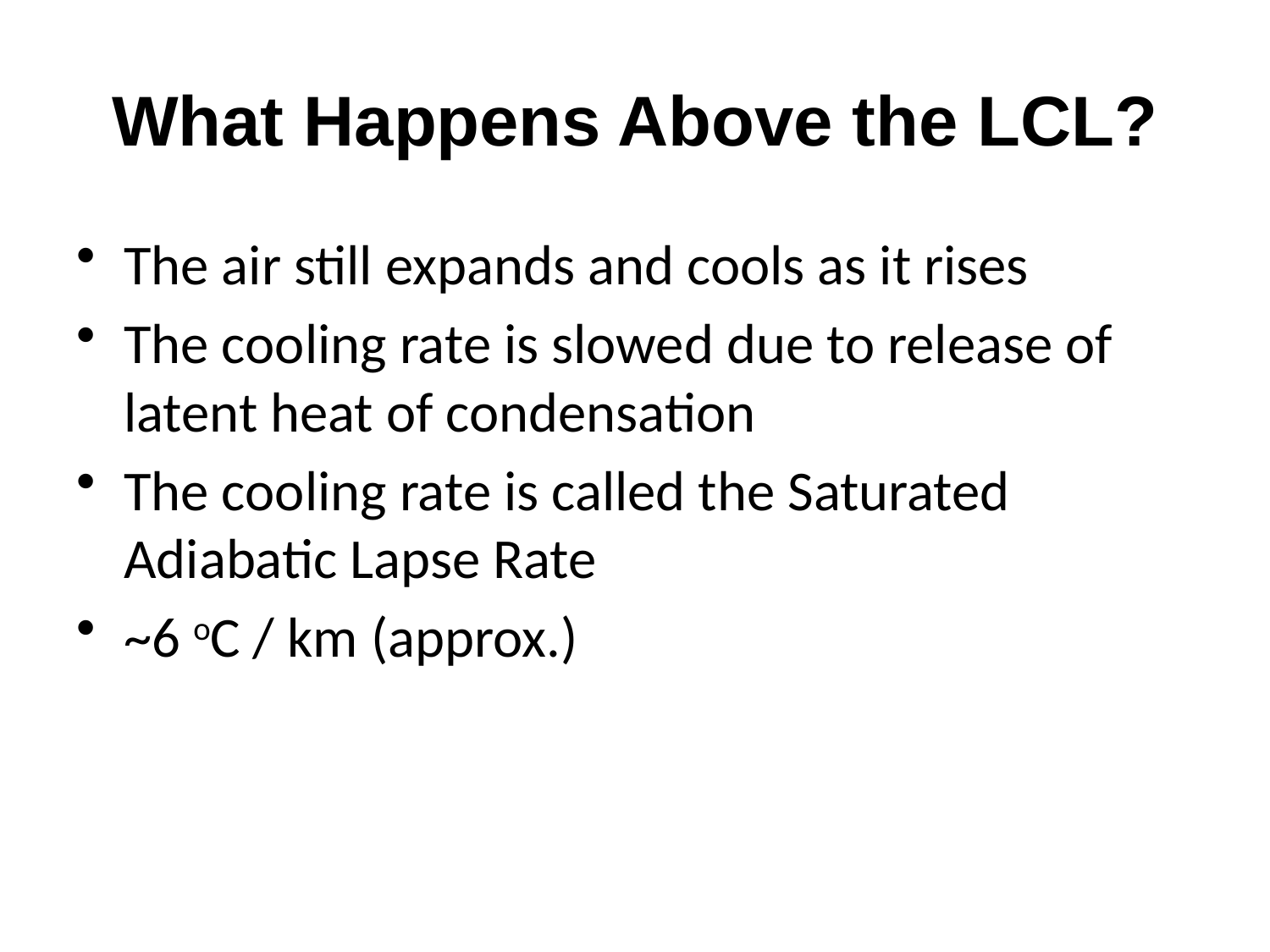

# What Happens Above the LCL?
The air still expands and cools as it rises
The cooling rate is slowed due to release of latent heat of condensation
The cooling rate is called the Saturated Adiabatic Lapse Rate
~6 oC / km (approx.)